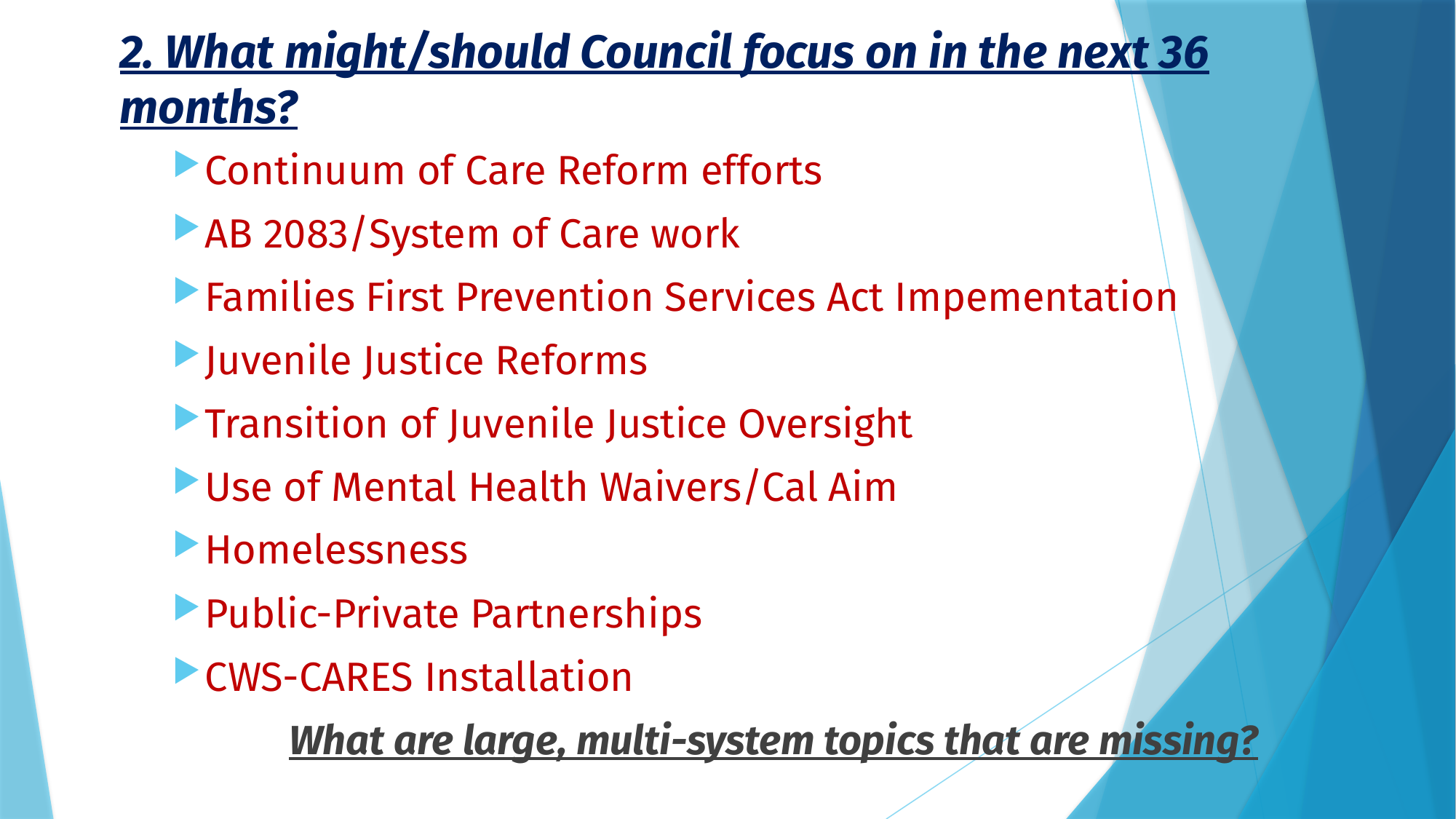

# 2. What might/should Council focus on in the next 36 months?
Continuum of Care Reform efforts
AB 2083/System of Care work
Families First Prevention Services Act Impementation
Juvenile Justice Reforms
Transition of Juvenile Justice Oversight
Use of Mental Health Waivers/Cal Aim
Homelessness
Public-Private Partnerships
CWS-CARES Installation
What are large, multi-system topics that are missing?